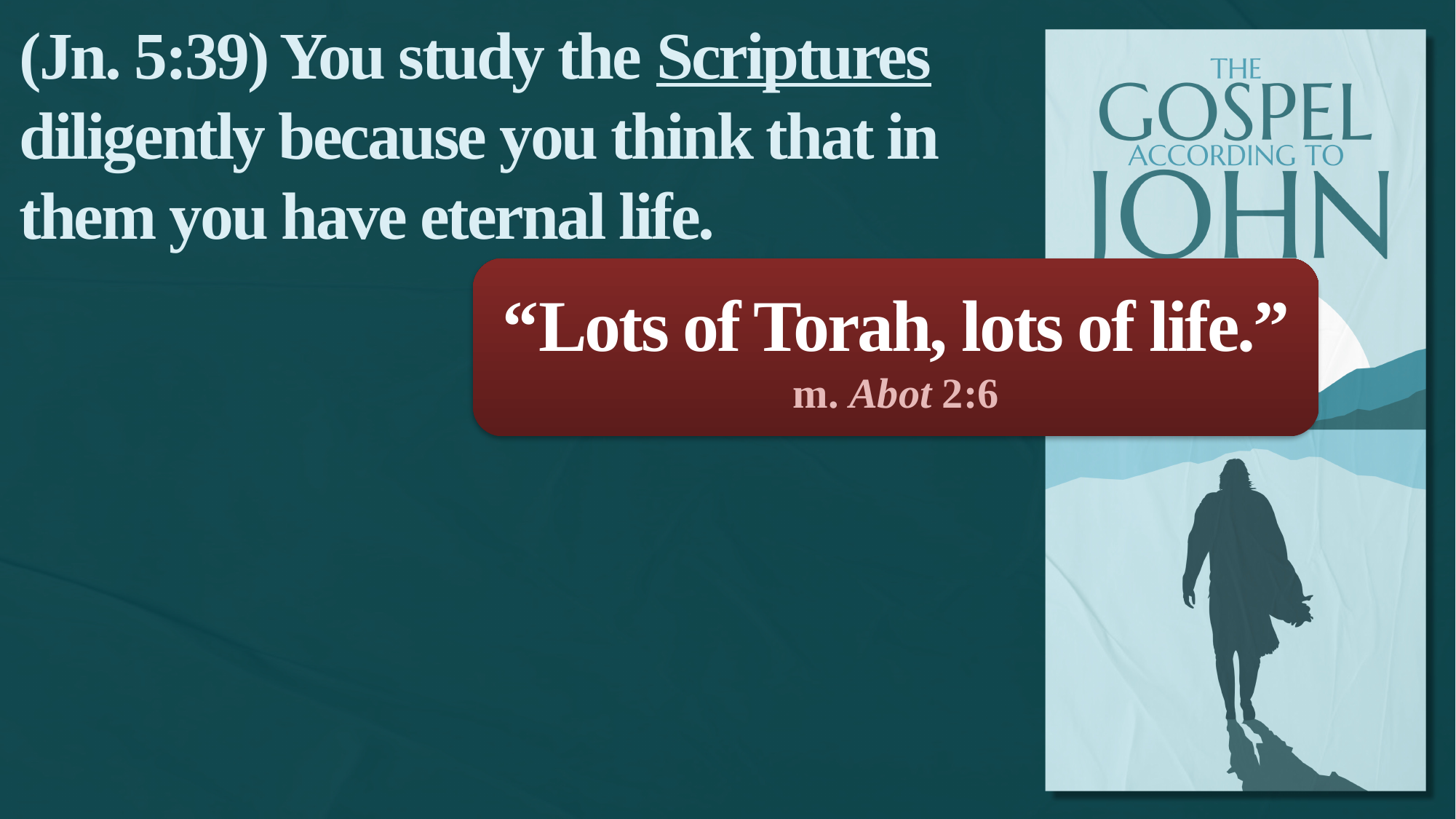

(Jn. 5:39) You study the Scriptures diligently because you think that in them you have eternal life.
“Lots of Torah, lots of life.”
m. Abot 2:6